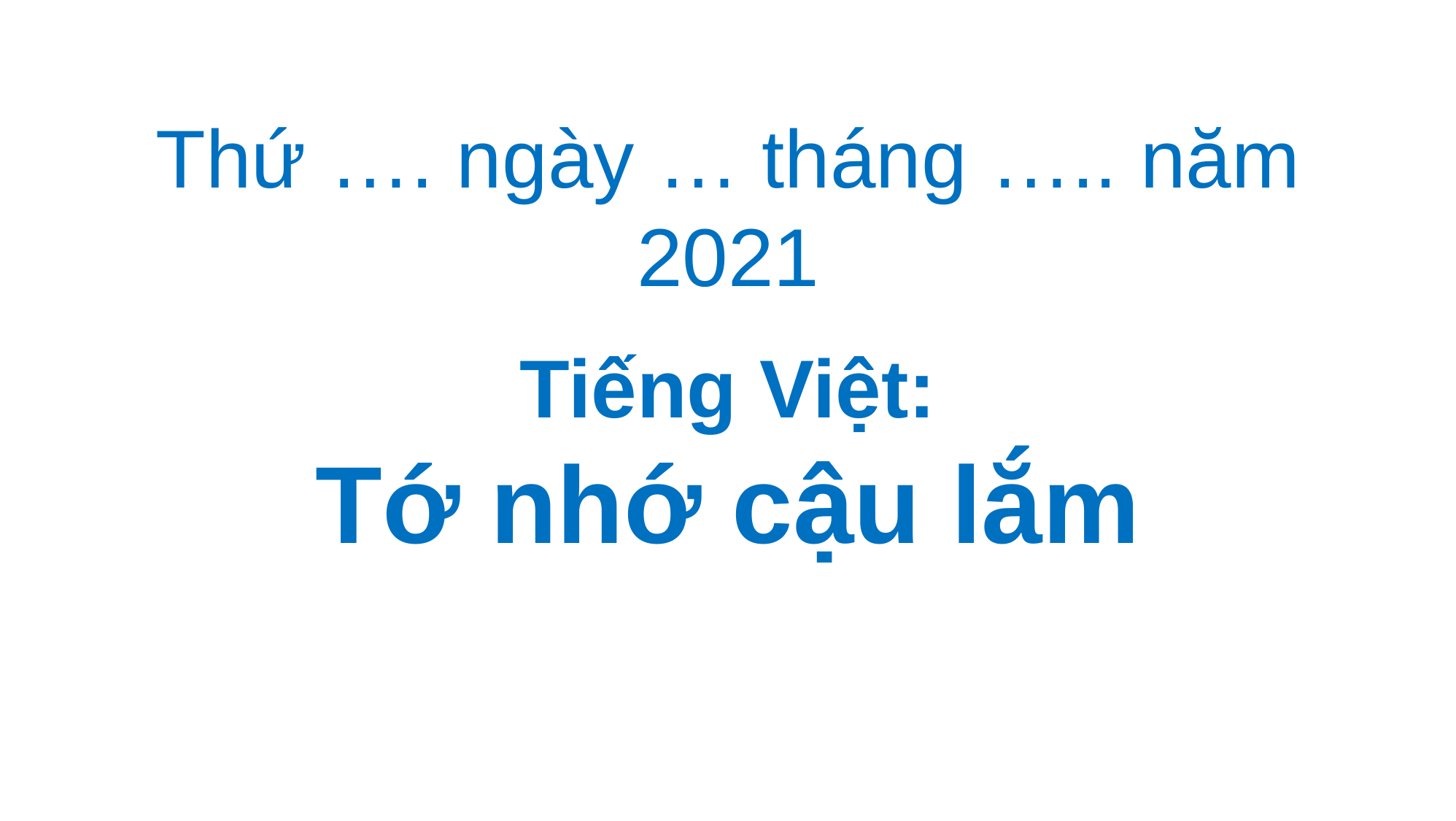

Thứ …. ngày … tháng ….. năm 2021
Tiếng Việt:
Tớ nhớ cậu lắm